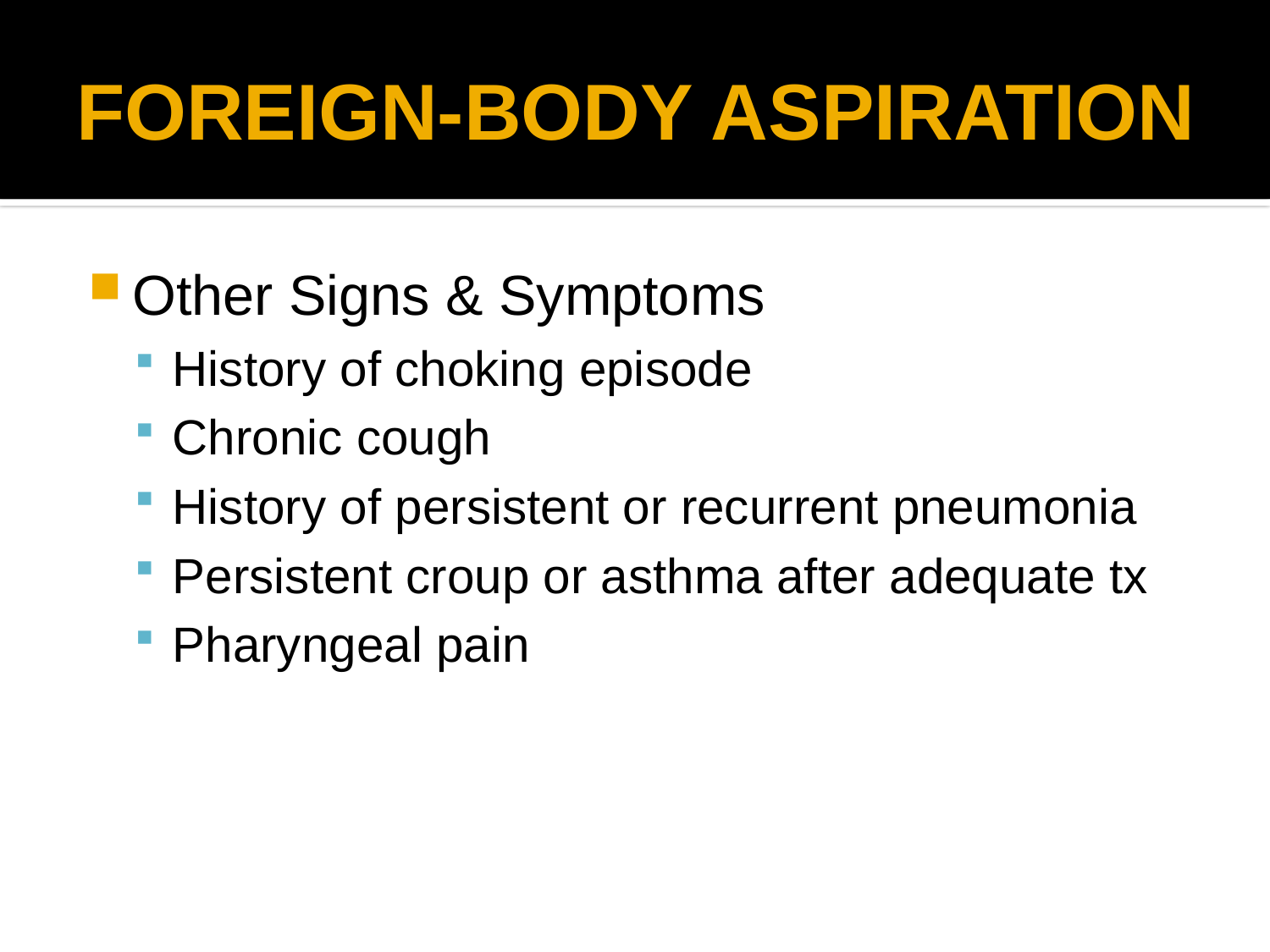

# FOREIGN-BODY ASPIRATION
Other Signs & Symptoms
History of choking episode
Chronic cough
History of persistent or recurrent pneumonia
Persistent croup or asthma after adequate tx
Pharyngeal pain